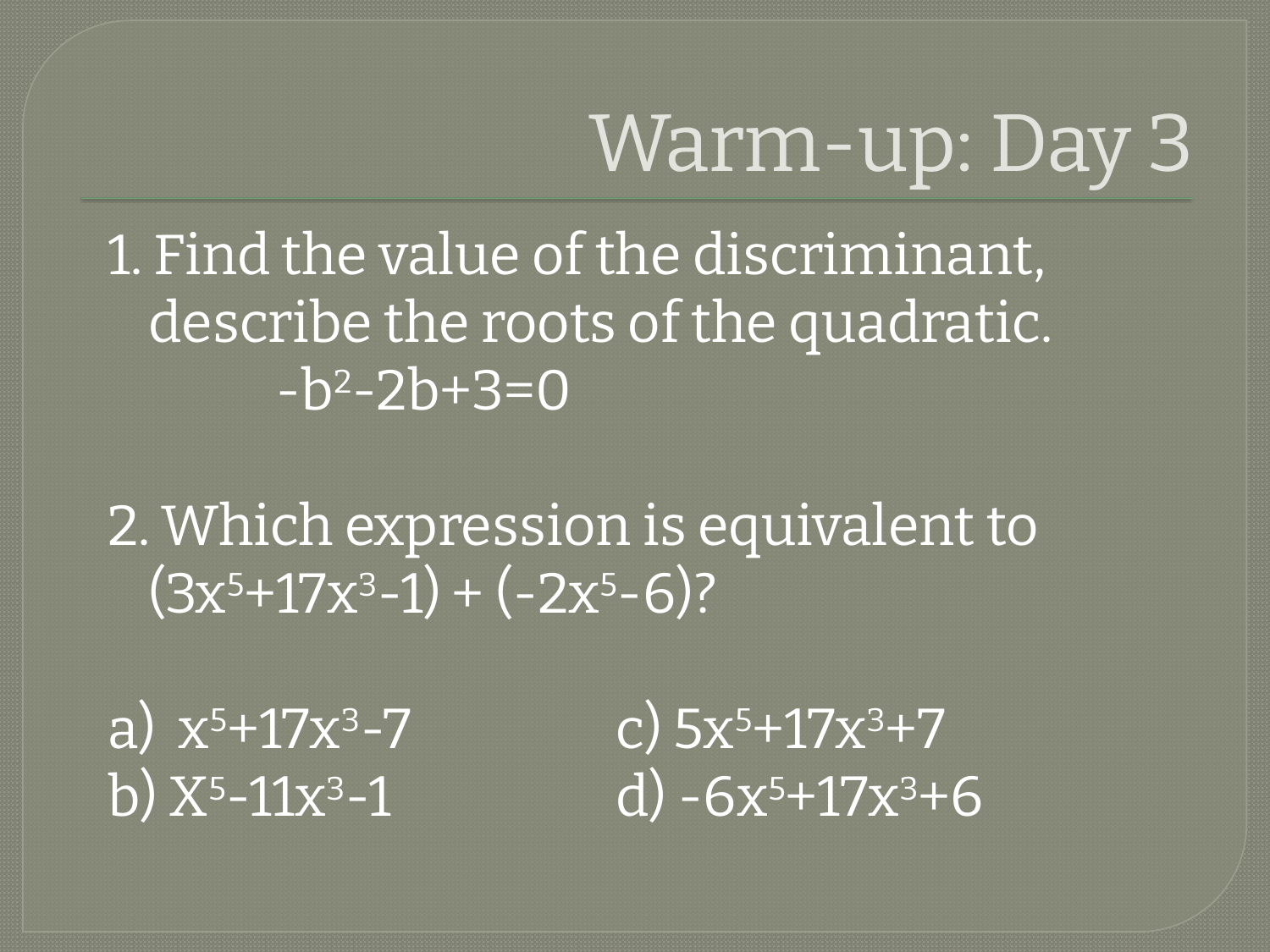

# Warm-up: Day 3
1. Find the value of the discriminant, describe the roots of the quadratic.
		-b2-2b+3=0

2. Which expression is equivalent to (3x5+17x3-1) + (-2x5-6)?

a)  x5+17x3-7		c) 5x5+17x3+7
b) X5-11x3-1		d) -6x5+17x3+6